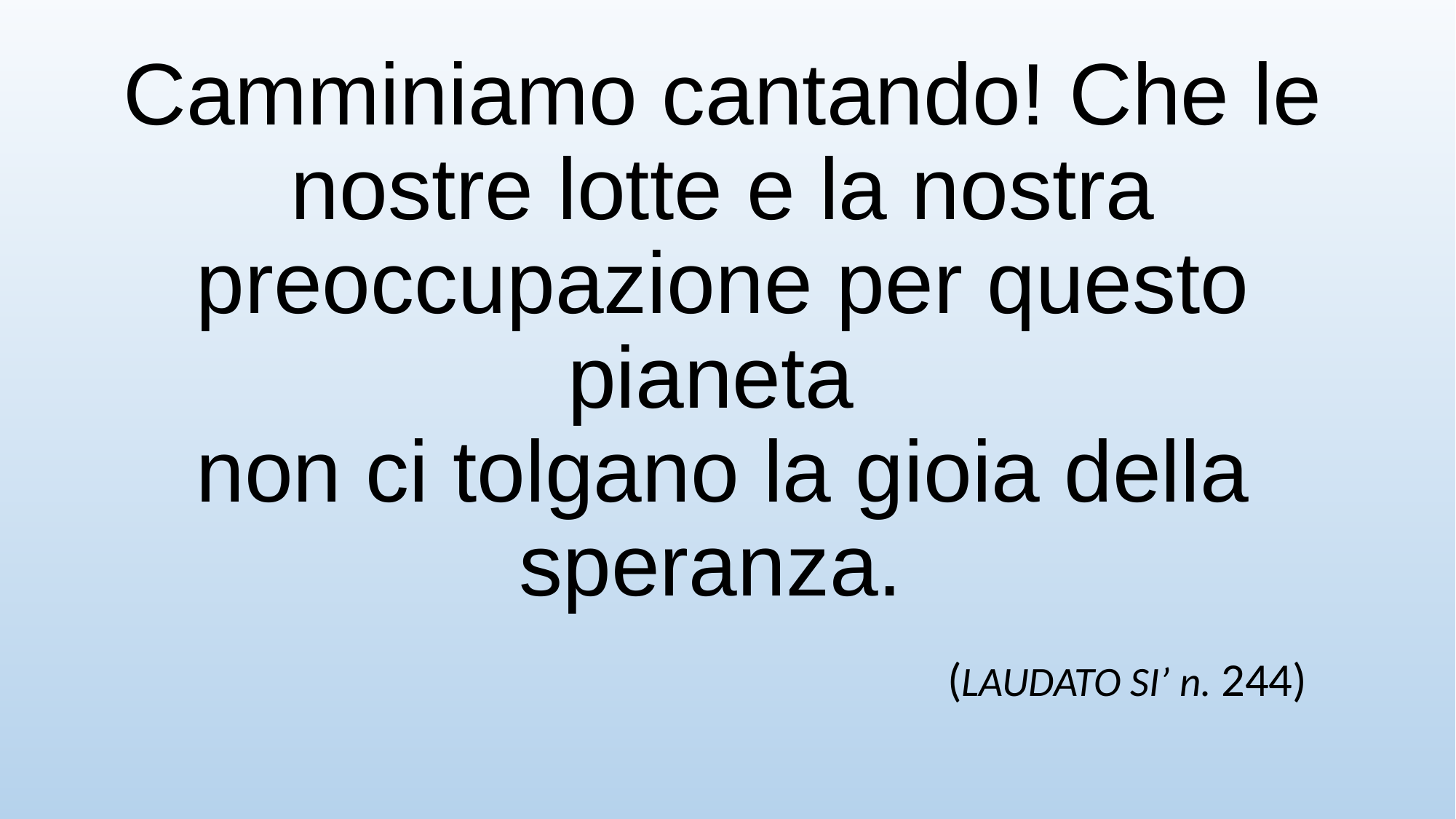

# Camminiamo cantando! Che le nostre lotte e la nostra preoccupazione per questo pianeta non ci tolgano la gioia della speranza. (LAUDATO SI’ n. 244)